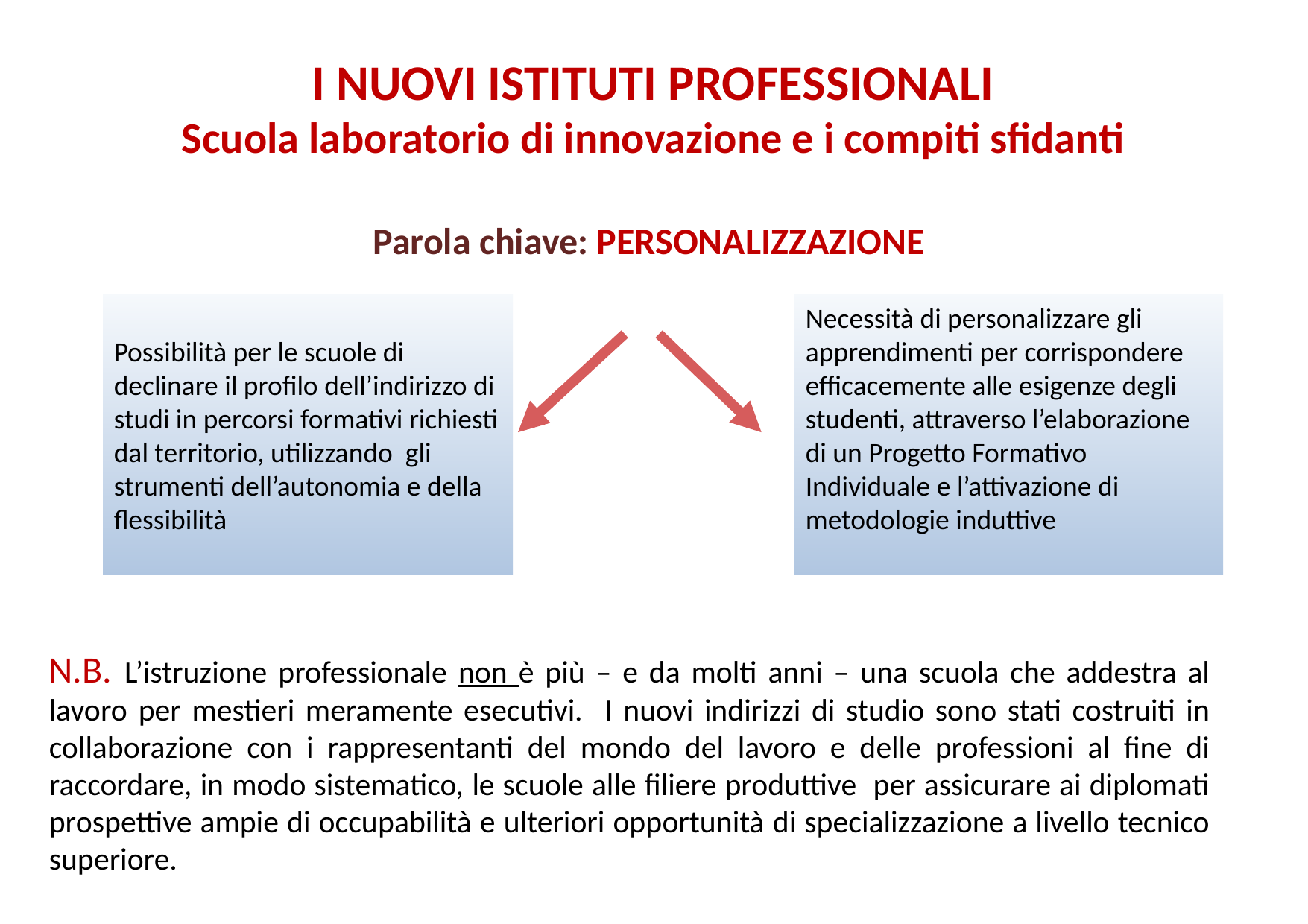

I Nuovi istituti professionali
Scuola laboratorio di innovazione e i compiti sfidanti
Parola chiave: PERSONALIZZAZIONE

Possibilità per le scuole di declinare il profilo dell’indirizzo di studi in percorsi formativi richiesti dal territorio, utilizzando  gli strumenti dell’autonomia e della flessibilità

Necessità di personalizzare gli apprendimenti per corrispondere efficacemente alle esigenze degli studenti, attraverso l’elaborazione di un Progetto Formativo Individuale e l’attivazione di metodologie induttive

N.B. L’istruzione professionale non è più – e da molti anni – una scuola che addestra al lavoro per mestieri meramente esecutivi.  I nuovi indirizzi di studio sono stati costruiti in collaborazione con i rappresentanti del mondo del lavoro e delle professioni al fine di raccordare, in modo sistematico, le scuole alle filiere produttive  per assicurare ai diplomati prospettive ampie di occupabilità e ulteriori opportunità di specializzazione a livello tecnico superiore.